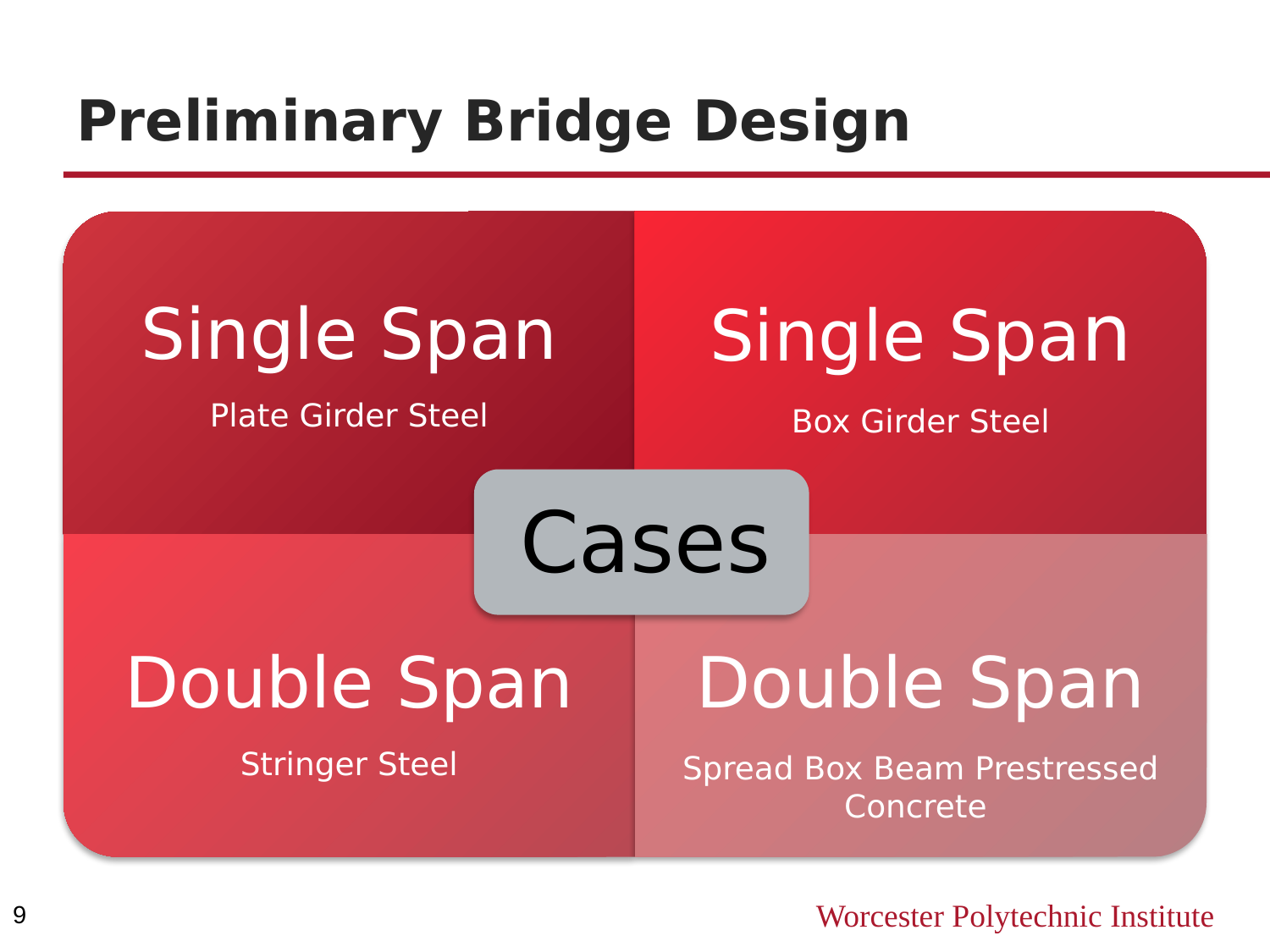

# Preliminary Bridge Design

Single Span
Plate Girder Steel

Single Span
Box Girder Steel

Cases

Double Span
Stringer Steel
Double Span
Spread Box Beam Prestressed Concrete

9